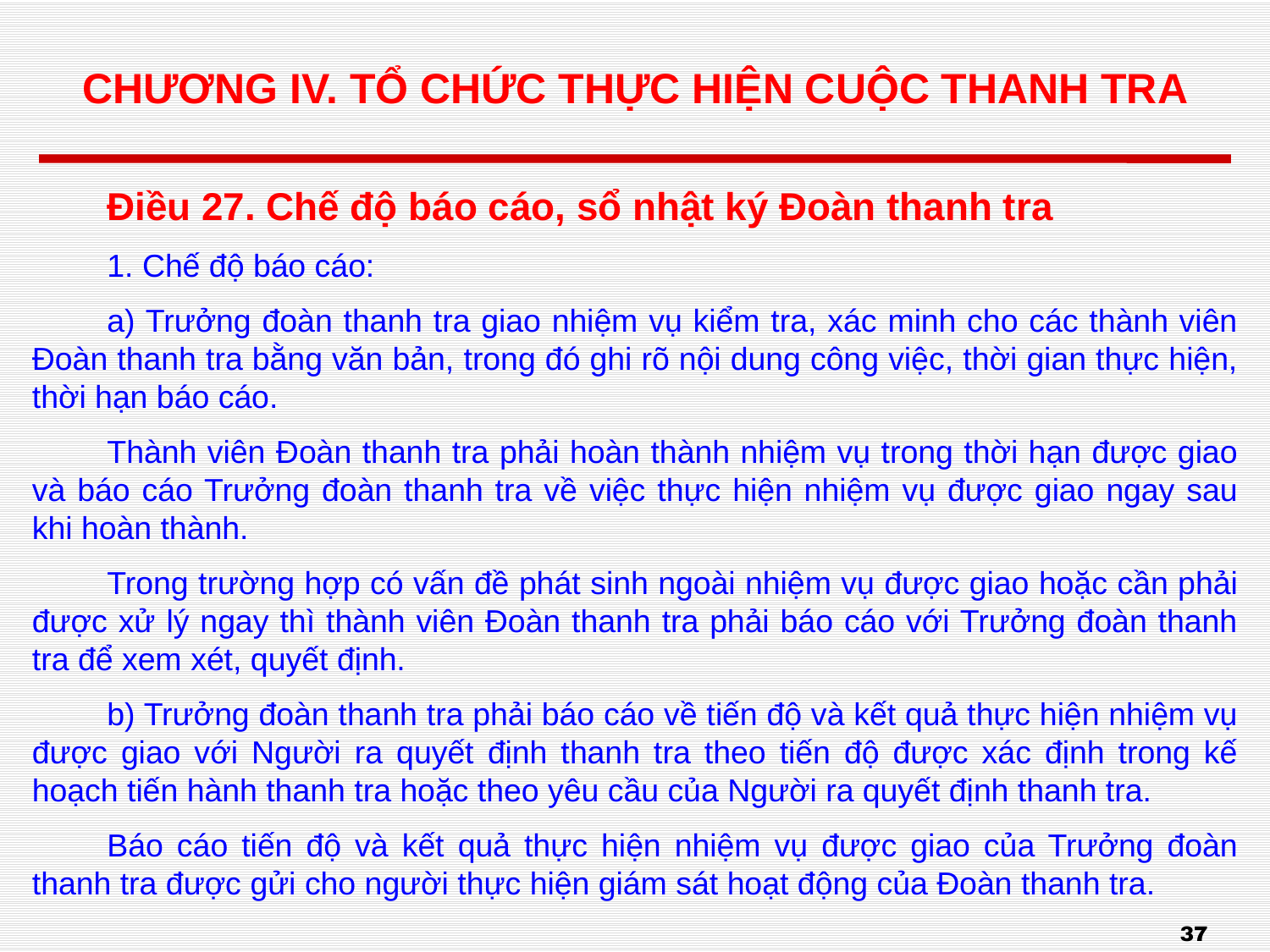

# CHƯƠNG IV. TỔ CHỨC THỰC HIỆN CUỘC THANH TRA
Điều 27. Chế độ báo cáo, sổ nhật ký Đoàn thanh tra
1. Chế độ báo cáo:
a) Trưởng đoàn thanh tra giao nhiệm vụ kiểm tra, xác minh cho các thành viên Đoàn thanh tra bằng văn bản, trong đó ghi rõ nội dung công việc, thời gian thực hiện, thời hạn báo cáo.
Thành viên Đoàn thanh tra phải hoàn thành nhiệm vụ trong thời hạn được giao và báo cáo Trưởng đoàn thanh tra về việc thực hiện nhiệm vụ được giao ngay sau khi hoàn thành.
Trong trường hợp có vấn đề phát sinh ngoài nhiệm vụ được giao hoặc cần phải được xử lý ngay thì thành viên Đoàn thanh tra phải báo cáo với Trưởng đoàn thanh tra để xem xét, quyết định.
b) Trưởng đoàn thanh tra phải báo cáo về tiến độ và kết quả thực hiện nhiệm vụ được giao với Người ra quyết định thanh tra theo tiến độ được xác định trong kế hoạch tiến hành thanh tra hoặc theo yêu cầu của Người ra quyết định thanh tra.
Báo cáo tiến độ và kết quả thực hiện nhiệm vụ được giao của Trưởng đoàn thanh tra được gửi cho người thực hiện giám sát hoạt động của Đoàn thanh tra.